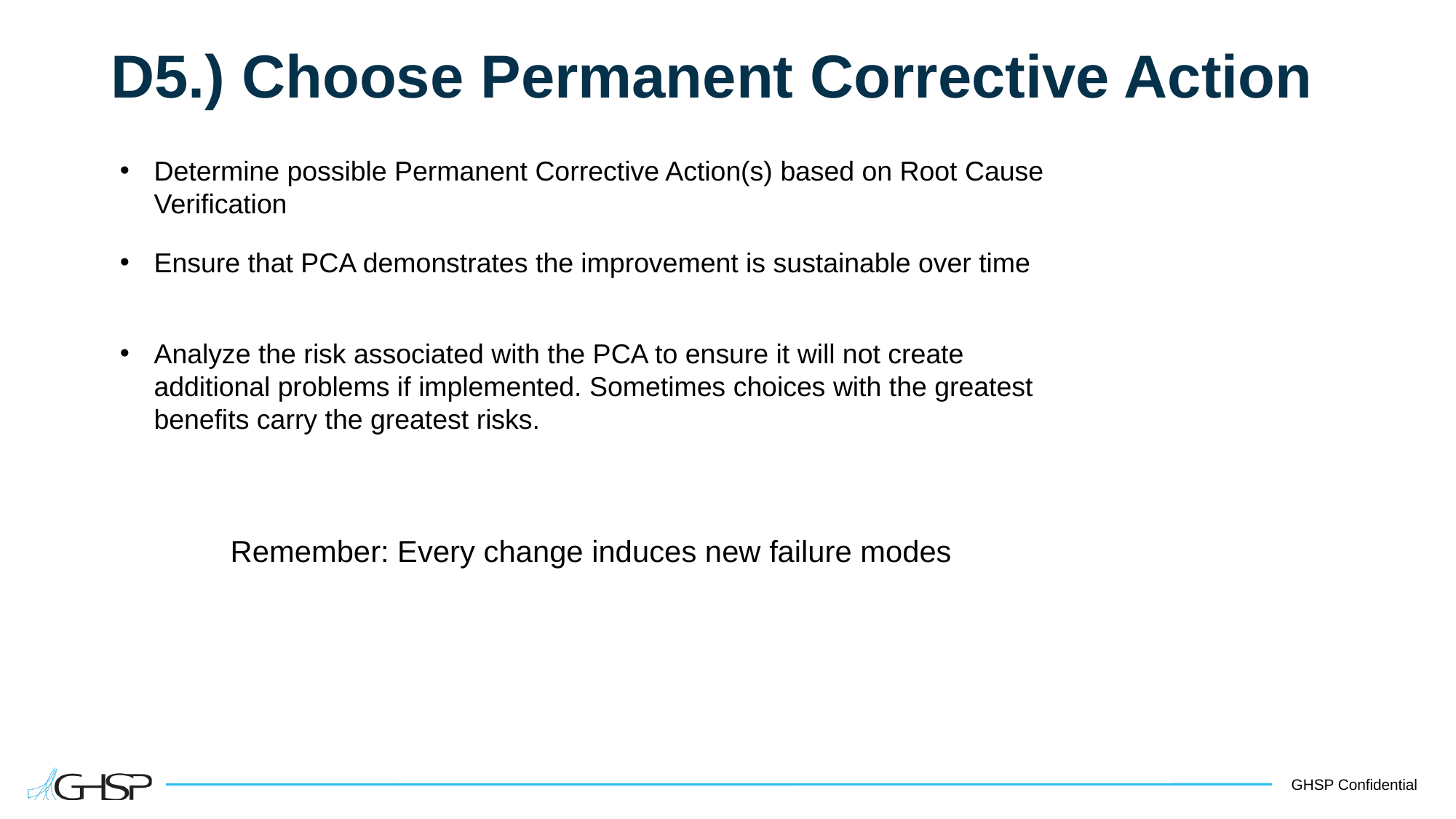

# D5.) Choose Permanent Corrective Action
Determine possible Permanent Corrective Action(s) based on Root Cause Verification
Ensure that PCA demonstrates the improvement is sustainable over time
Analyze the risk associated with the PCA to ensure it will not create additional problems if implemented. Sometimes choices with the greatest benefits carry the greatest risks.
Remember: Every change induces new failure modes